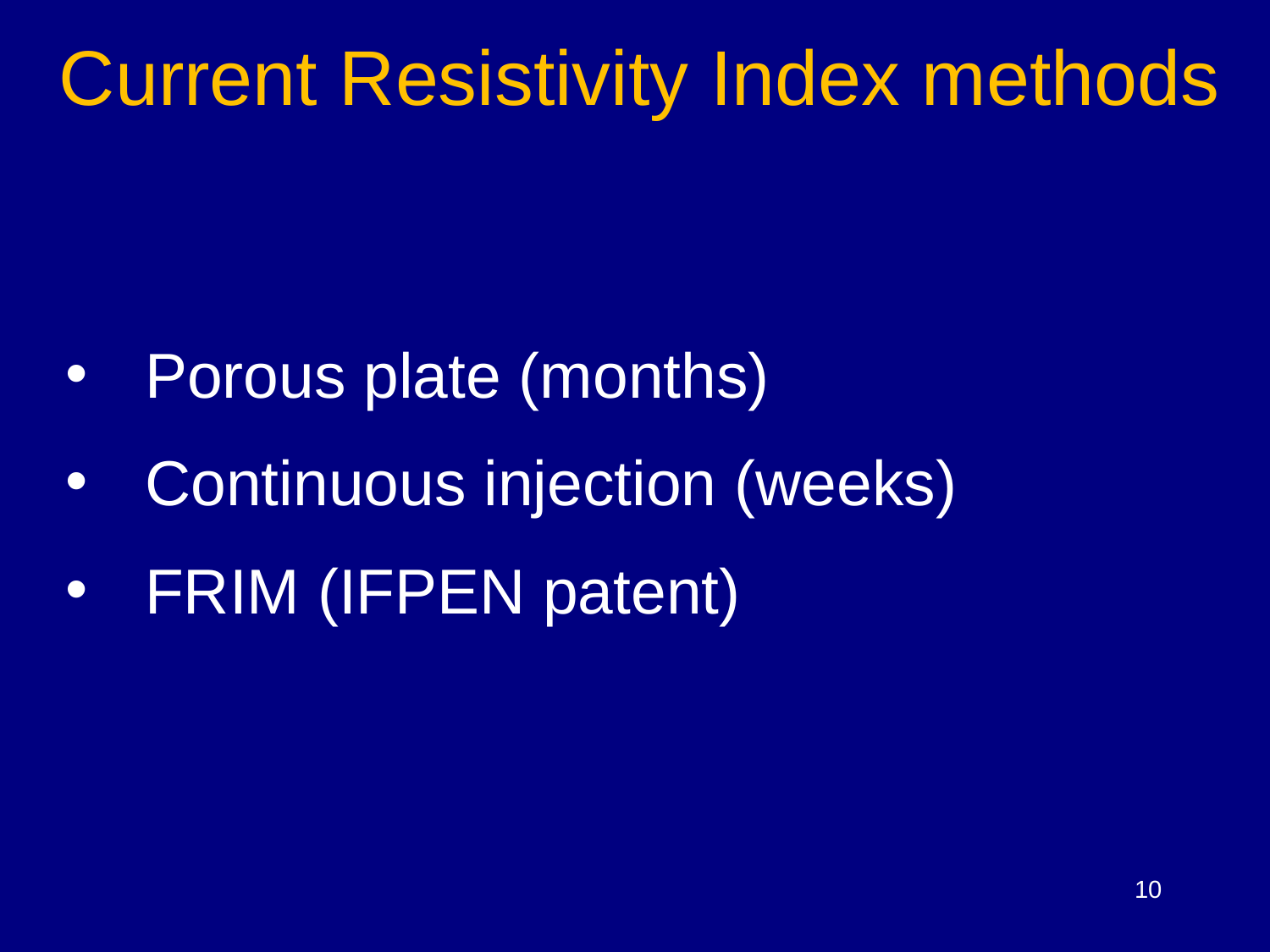

Current Resistivity Index methods
Porous plate (months)
Continuous injection (weeks)
FRIM (IFPEN patent)
10